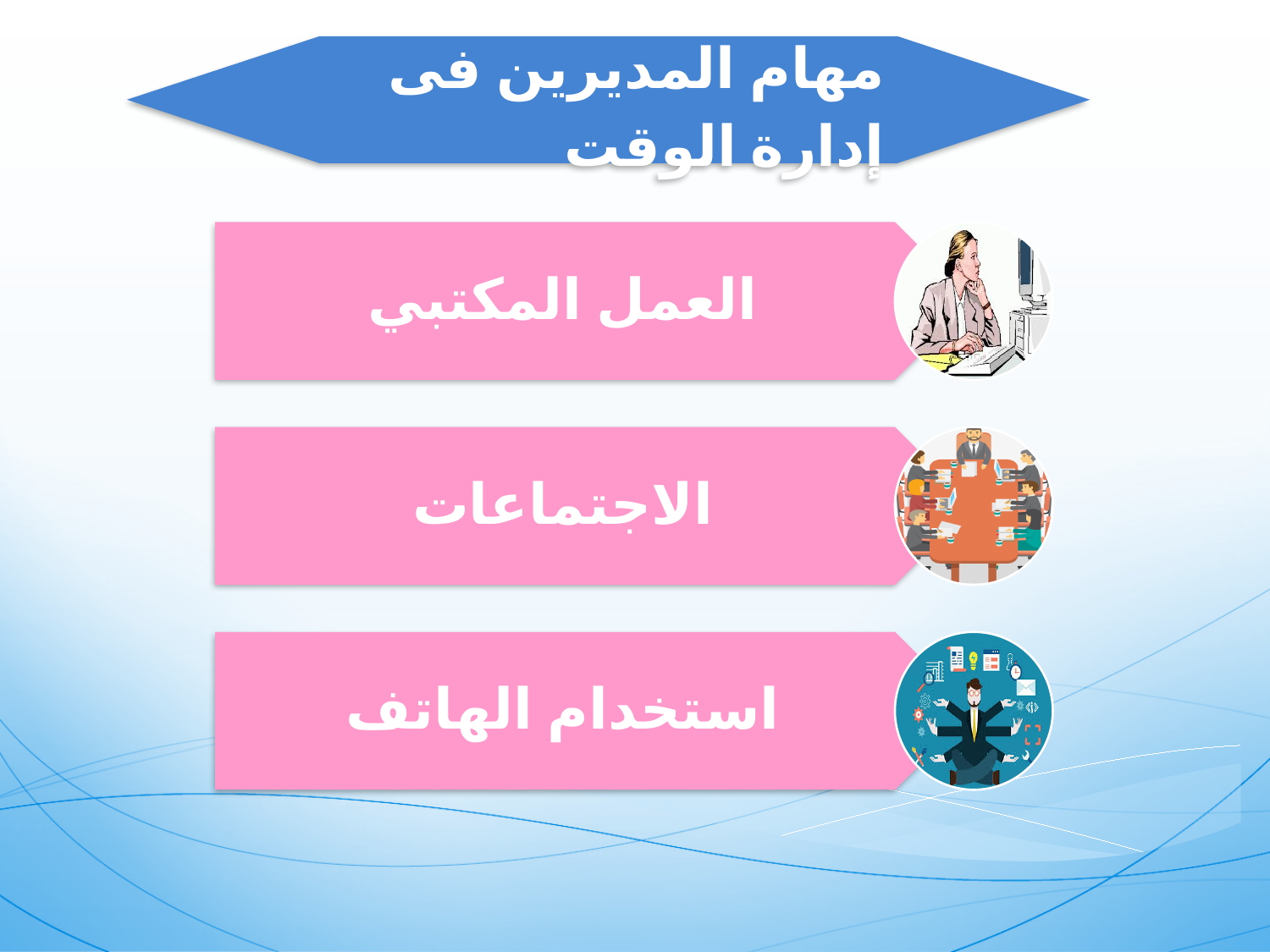

مهام المديرين فى إدارة الوقت
العمل المكتبي
الاجتماعات
استخدام الهاتف